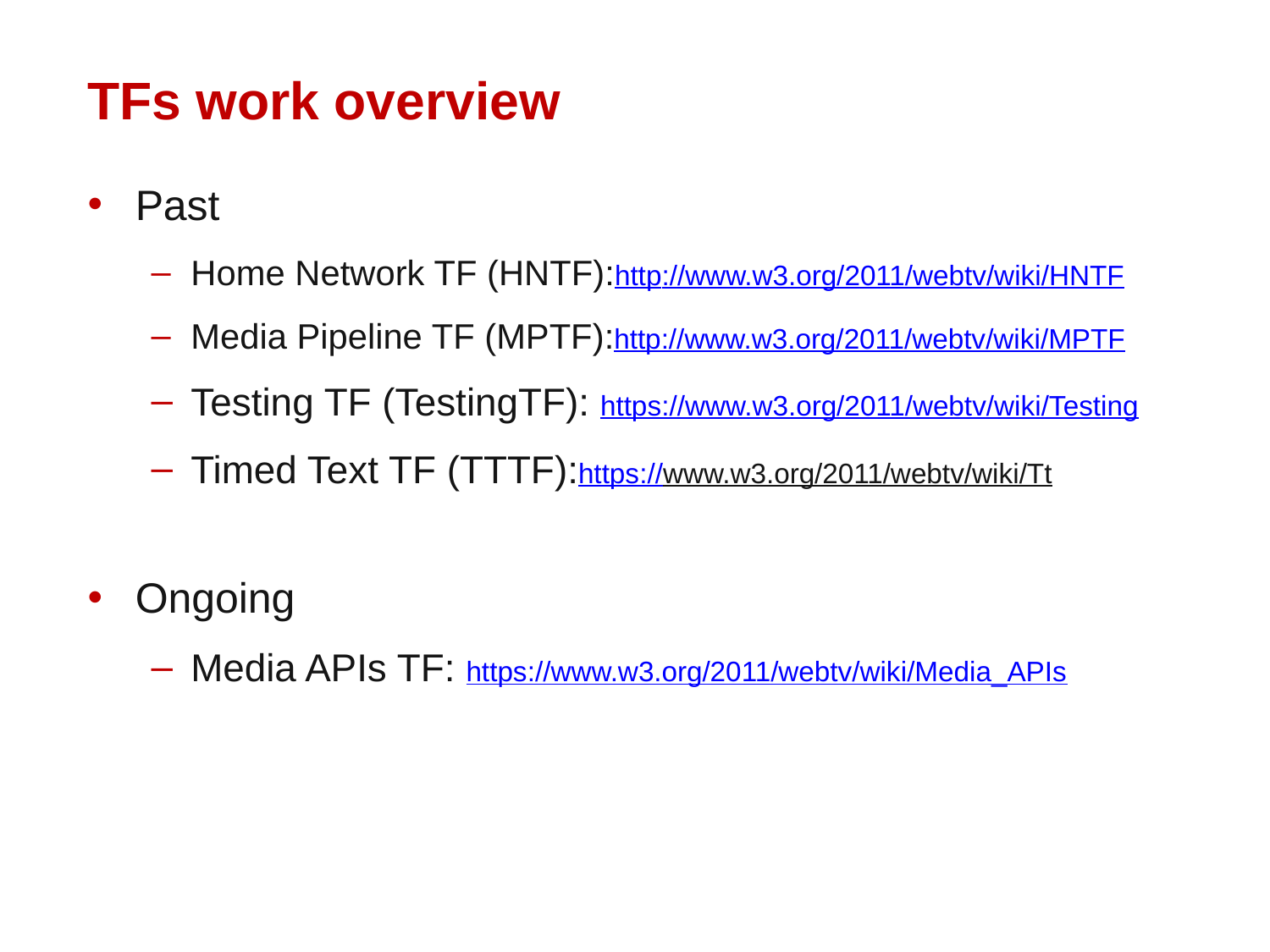

TFs work overview
Past
Home Network TF (HNTF):http://www.w3.org/2011/webtv/wiki/HNTF
Media Pipeline TF (MPTF):http://www.w3.org/2011/webtv/wiki/MPTF
Testing TF (TestingTF): https://www.w3.org/2011/webtv/wiki/Testing
Timed Text TF (TTTF):https://www.w3.org/2011/webtv/wiki/Tt

Ongoing
Media APIs TF: https://www.w3.org/2011/webtv/wiki/Media_APIs